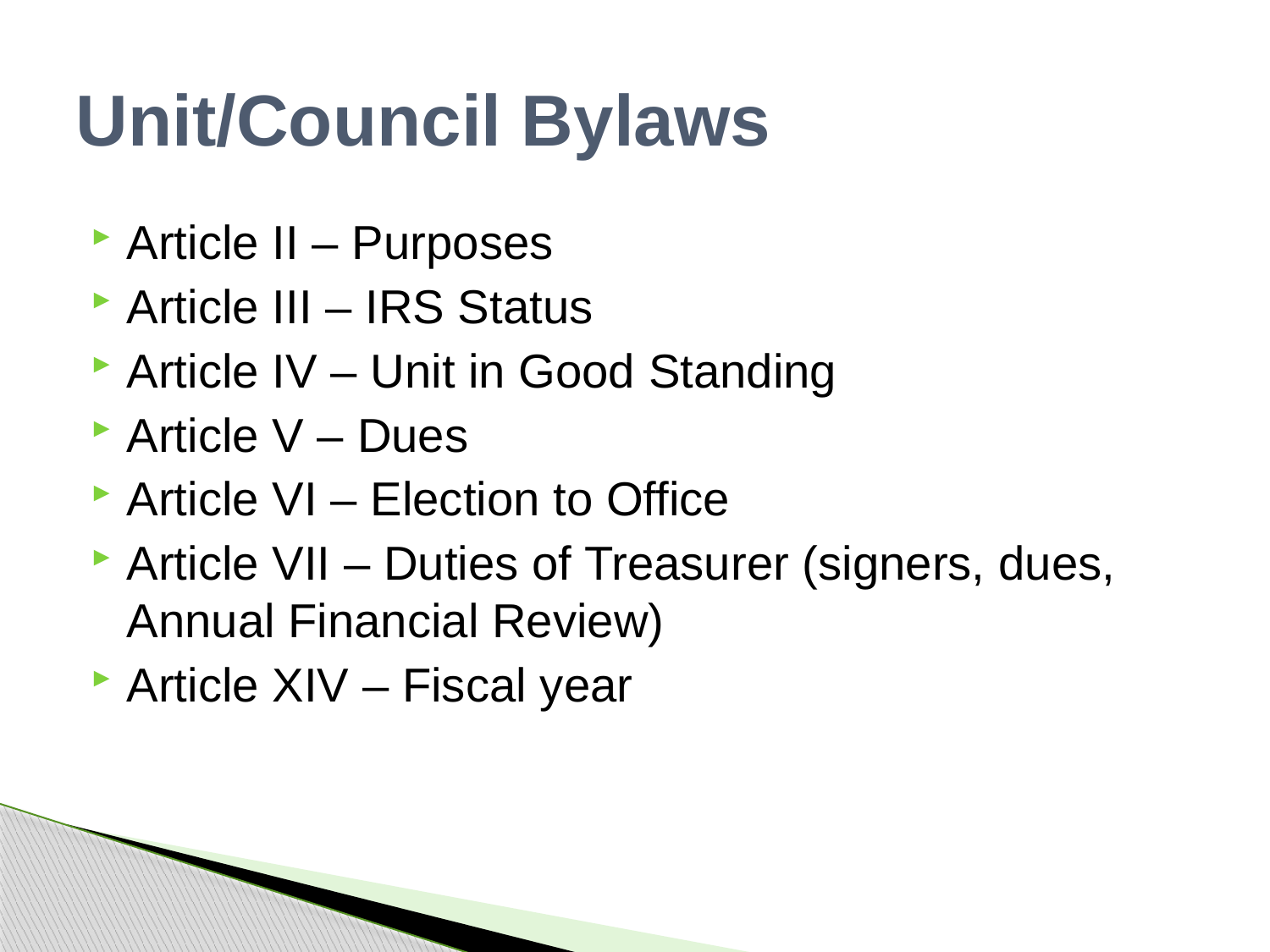

# Unit/Council Bylaws
Article II – Purposes
Article III – IRS Status
Article IV – Unit in Good Standing
Article V – Dues
Article VI – Election to Office
Article VII – Duties of Treasurer (signers, dues, Annual Financial Review)
Article XIV – Fiscal year